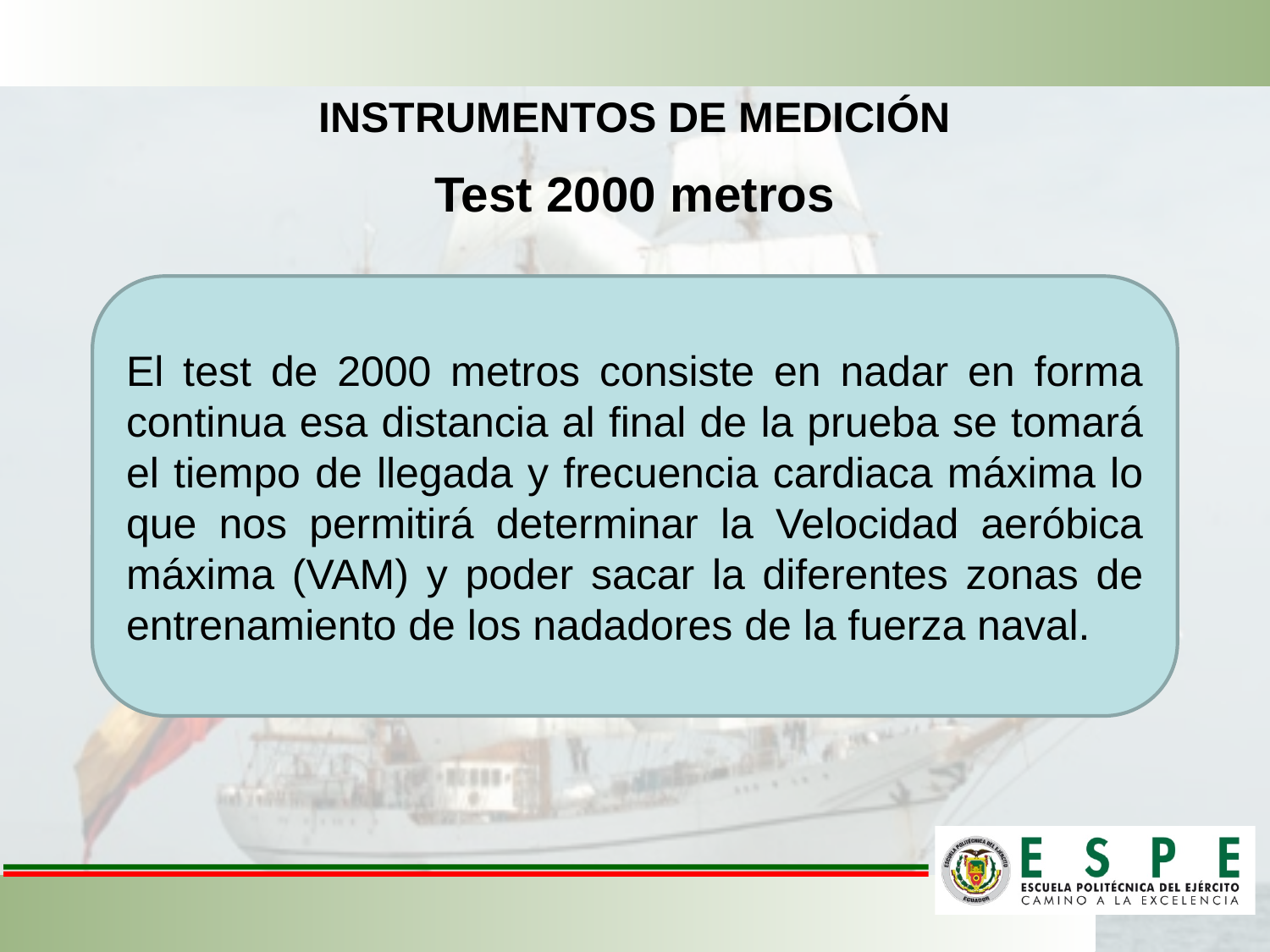

INSTRUMENTOS DE MEDICIÓN

Test 2000 metros

El test de 2000 metros consiste en nadar en forma continua esa distancia al final de la prueba se tomará el tiempo de llegada y frecuencia cardiaca máxima lo que nos permitirá determinar la Velocidad aeróbica máxima (VAM) y poder sacar la diferentes zonas de entrenamiento de los nadadores de la fuerza naval.